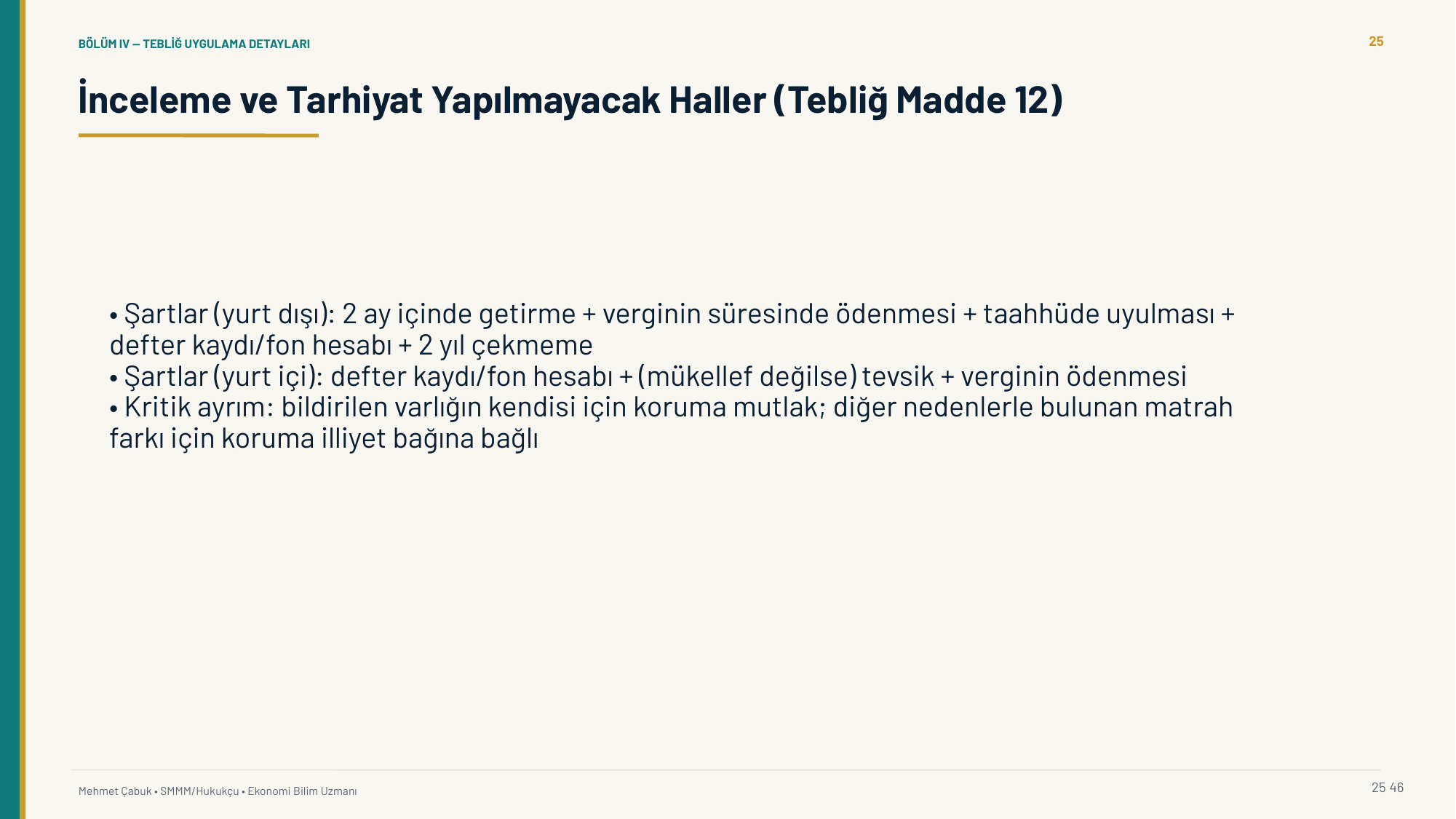

25
BÖLÜM IV — TEBLİĞ UYGULAMA DETAYLARI
İnceleme ve Tarhiyat Yapılmayacak Haller (Tebliğ Madde 12)

• Şartlar (yurt dışı): 2 ay içinde getirme + verginin süresinde ödenmesi + taahhüde uyulması + defter kaydı/fon hesabı + 2 yıl çekmeme
• Şartlar (yurt içi): defter kaydı/fon hesabı + (mükellef değilse) tevsik + verginin ödenmesi
• Kritik ayrım: bildirilen varlığın kendisi için koruma mutlak; diğer nedenlerle bulunan matrah farkı için koruma illiyet bağına bağlı

25
46
Mehmet Çabuk • SMMM/Hukukçu • Ekonomi Bilim Uzmanı